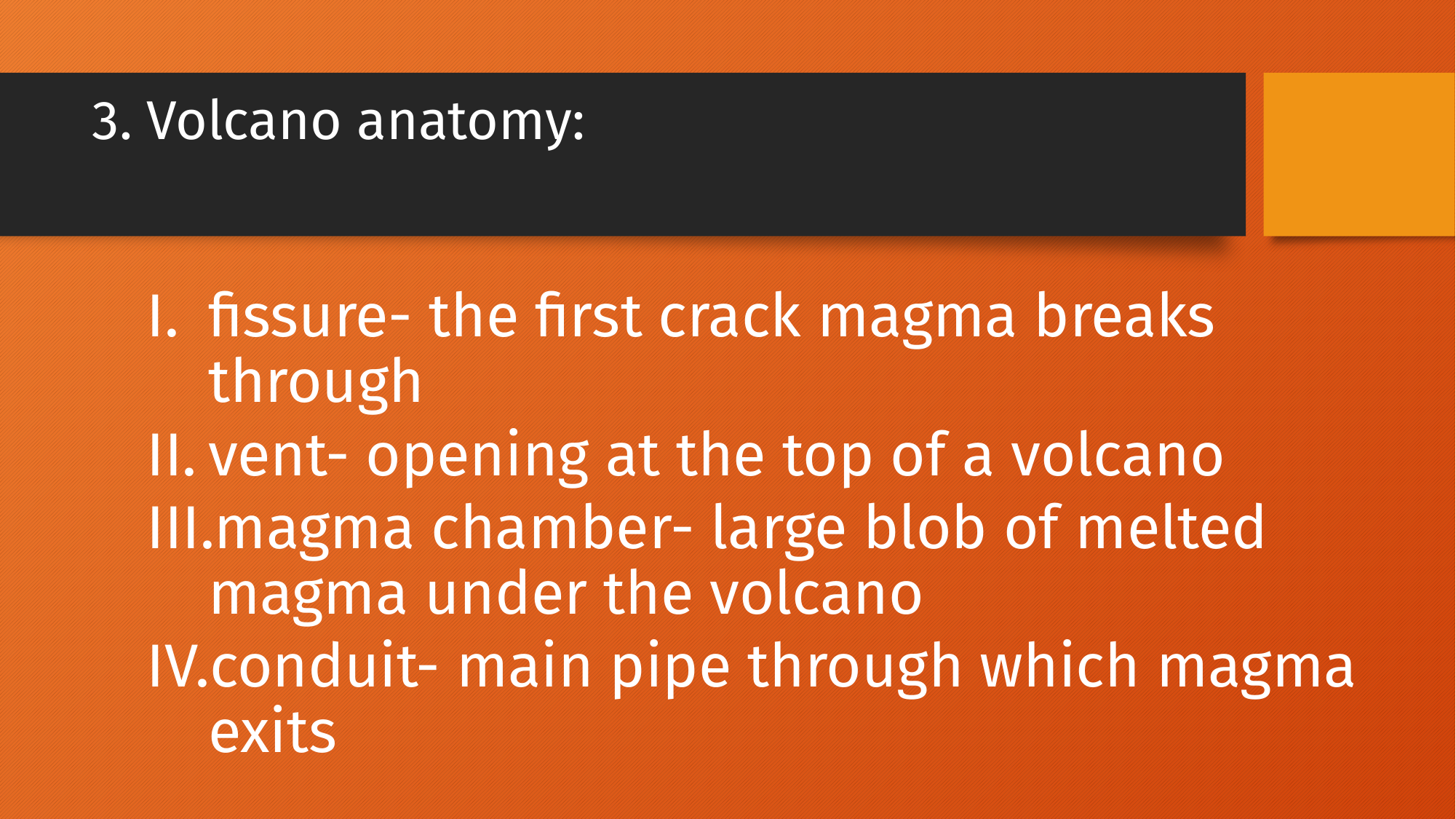

# 3. Volcano anatomy:
fissure- the first crack magma breaks through
vent- opening at the top of a volcano
magma chamber- large blob of melted magma under the volcano
conduit- main pipe through which magma exits